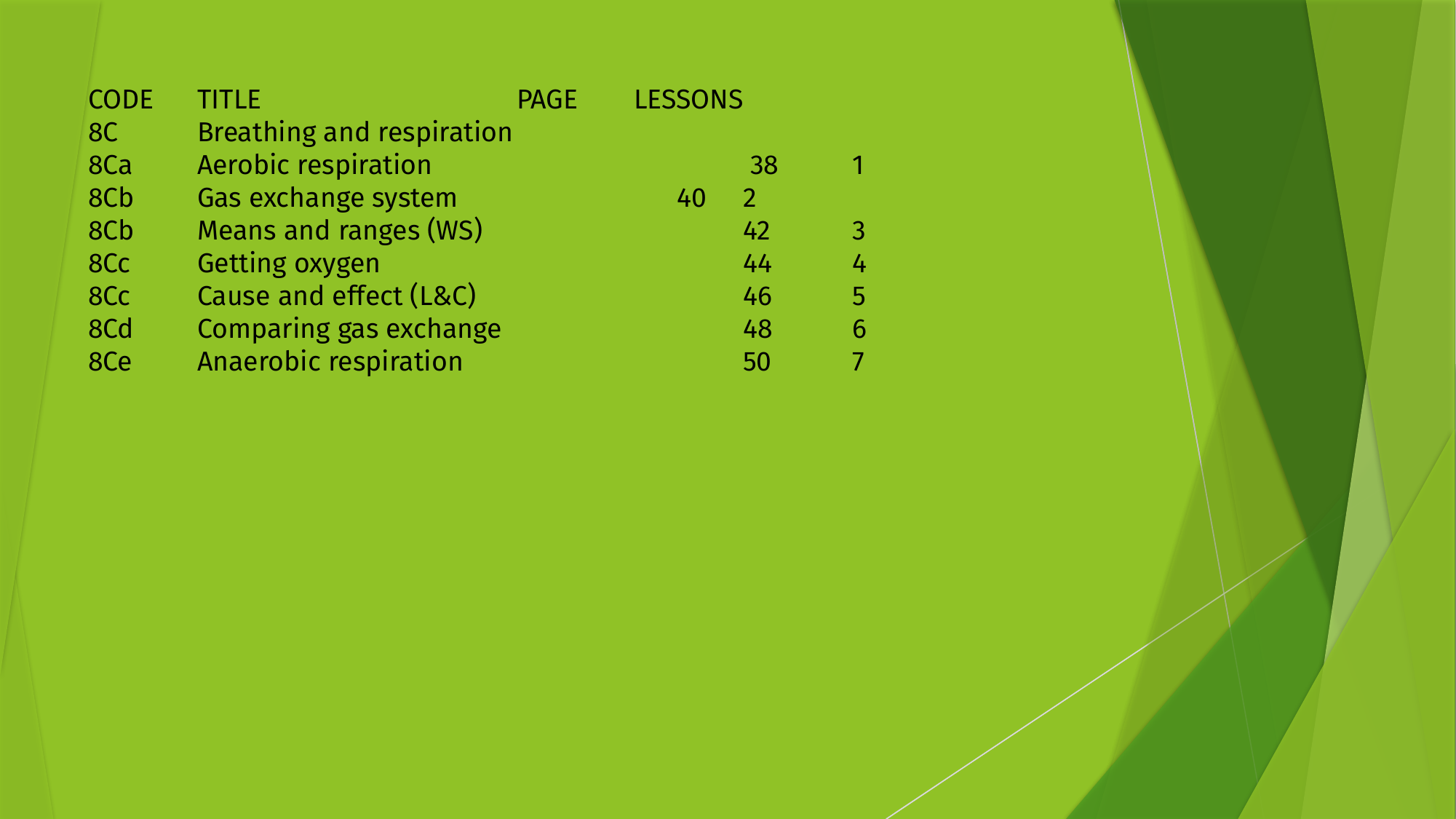

CODE	TITLE	                             PAGE	LESSONS
8C	Breathing and respiration
8Ca	Aerobic respiration    	         		 38	1
8Cb	Gas exchange system	                     40	2
8Cb	Means and ranges (WS)			42	3
8Cc	Getting oxygen	           			44	4
8Cc	Cause and effect (L&C)			46	5
8Cd	Comparing gas exchange			48	6
8Ce	Anaerobic respiration   			50	7